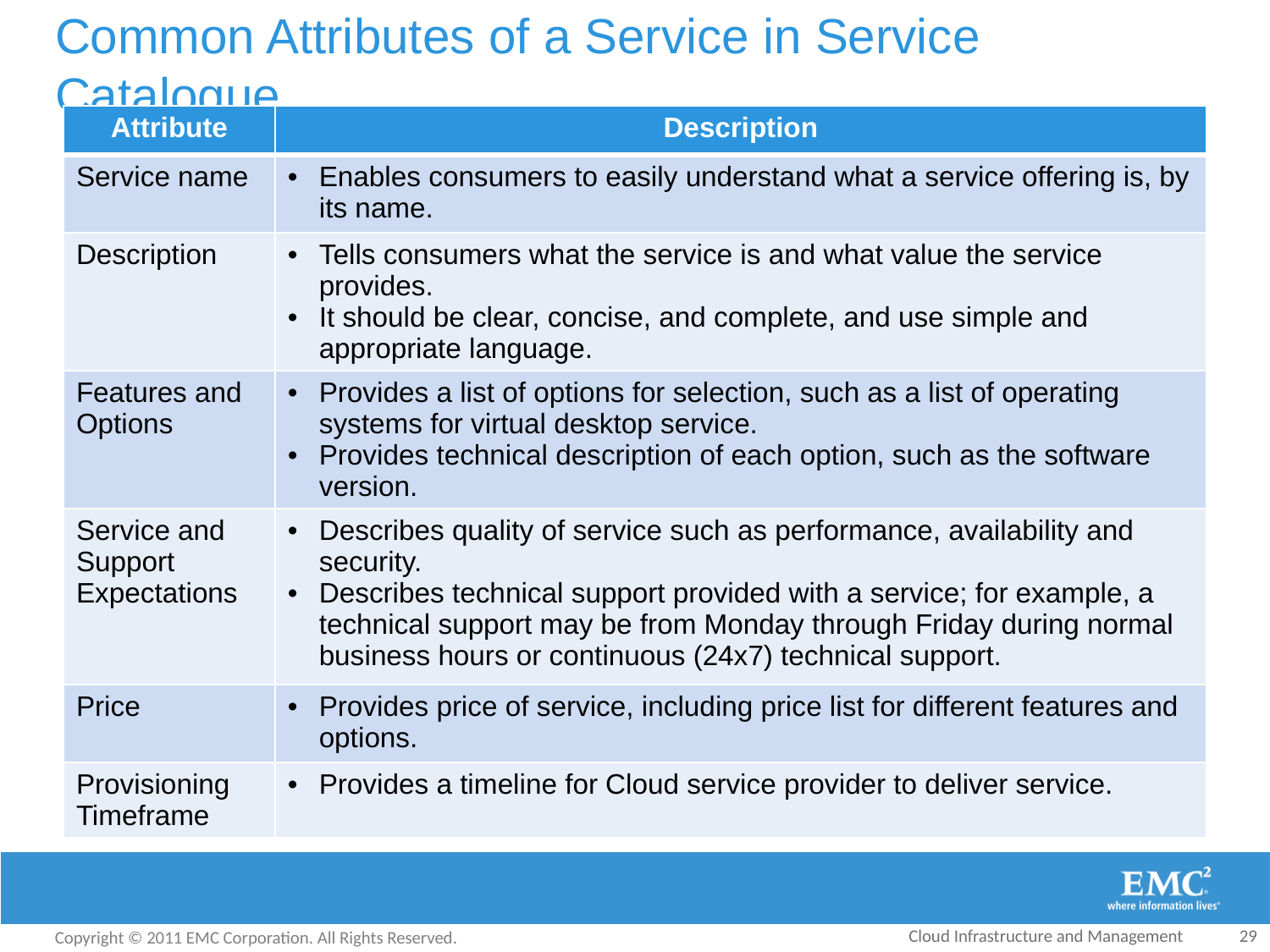

# Common Attributes of a Service in Service Catalogue
| Attribute | Description |
| --- | --- |
| Service name | Enables consumers to easily understand what a service offering is, by its name. |
| Description | Tells consumers what the service is and what value the service provides. It should be clear, concise, and complete, and use simple and appropriate language. |
| Features and Options | Provides a list of options for selection, such as a list of operating systems for virtual desktop service. Provides technical description of each option, such as the software version. |
| Service and Support Expectations | Describes quality of service such as performance, availability and security. Describes technical support provided with a service; for example, a technical support may be from Monday through Friday during normal business hours or continuous (24x7) technical support. |
| Price | Provides price of service, including price list for different features and options. |
| Provisioning Timeframe | Provides a timeline for Cloud service provider to deliver service. |
Cloud Infrastructure and Management
29